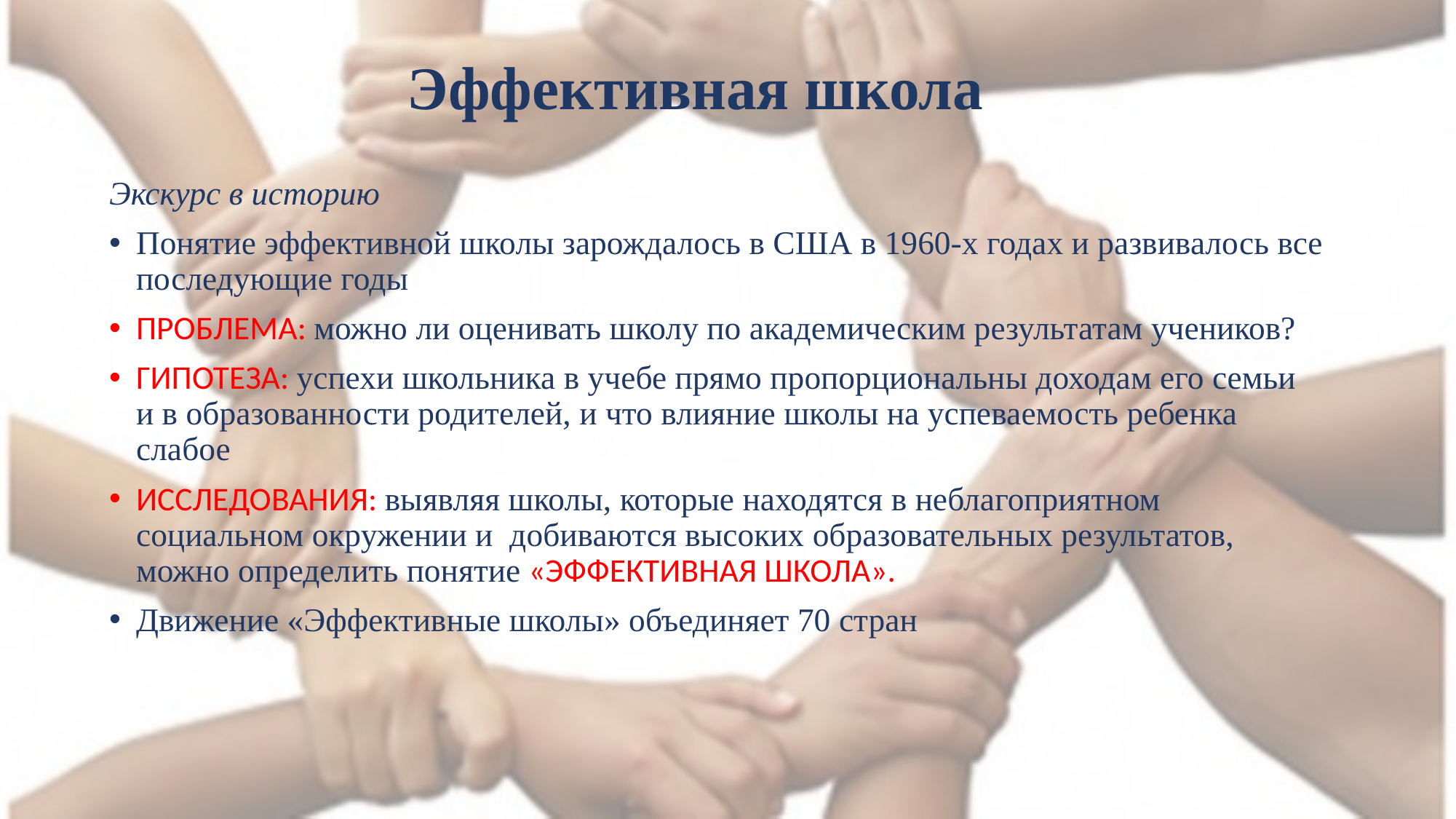

# Эффективная школа
Экскурс в историю
Понятие эффективной школы зарождалось в США в 1960-х годах и развивалось все последующие годы
ПРОБЛЕМА: можно ли оценивать школу по академическим результатам учеников?
ГИПОТЕЗА: успехи школьника в учебе прямо пропорциональны доходам его семьи и в образованности родителей, и что влияние школы на успеваемость ребенка слабое
ИССЛЕДОВАНИЯ: выявляя школы, которые находятся в неблагоприятном социальном окружении и  добиваются высоких образовательных результатов, можно определить понятие «ЭФФЕКТИВНАЯ ШКОЛА».
Движение «Эффективные школы» объединяет 70 стран